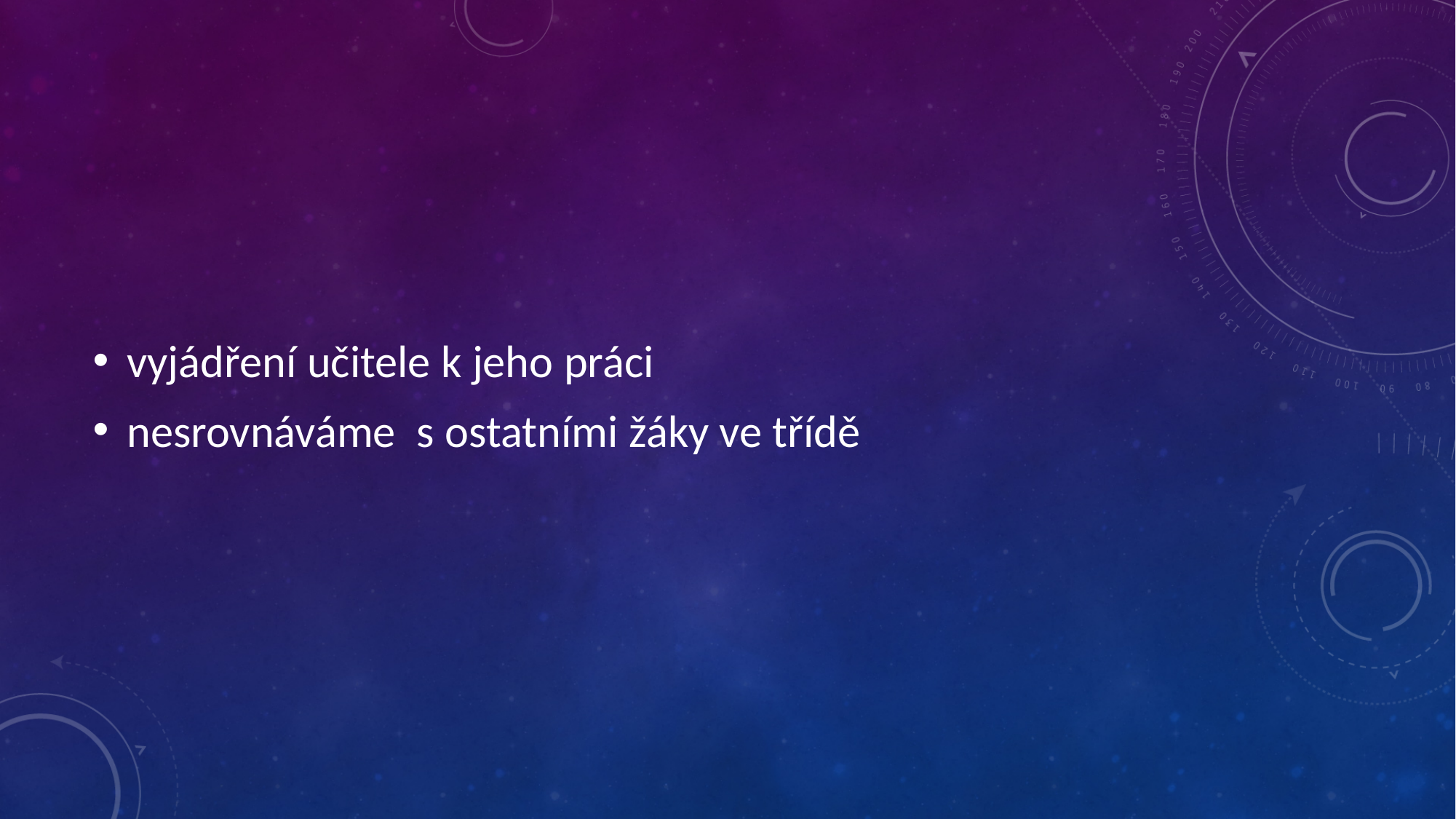

#
vyjádření učitele k jeho práci
nesrovnáváme  s ostatními žáky ve třídě